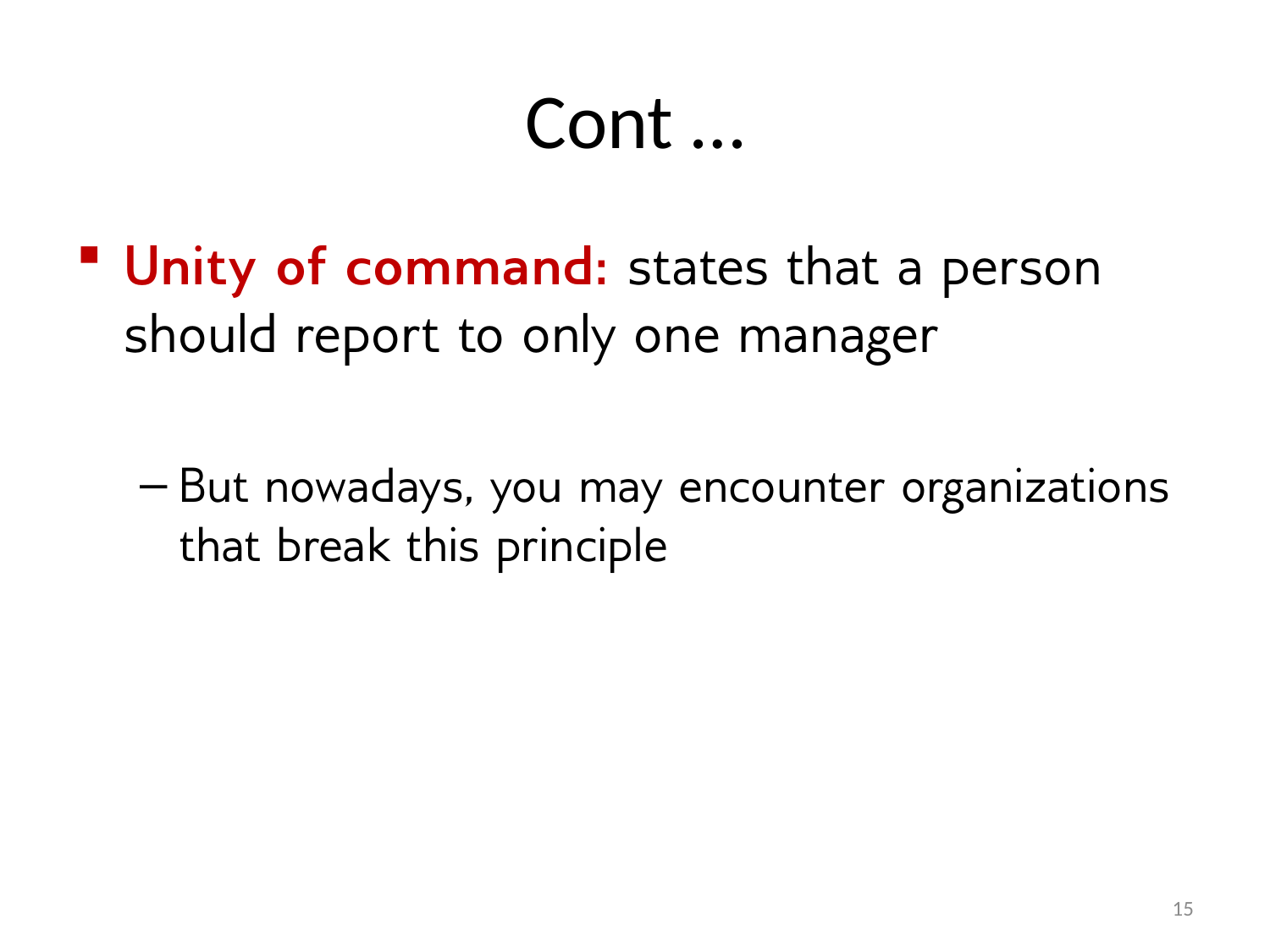

# Cont …
Unity of command: states that a person should report to only one manager

But nowadays, you may encounter organizations that break this principle
15